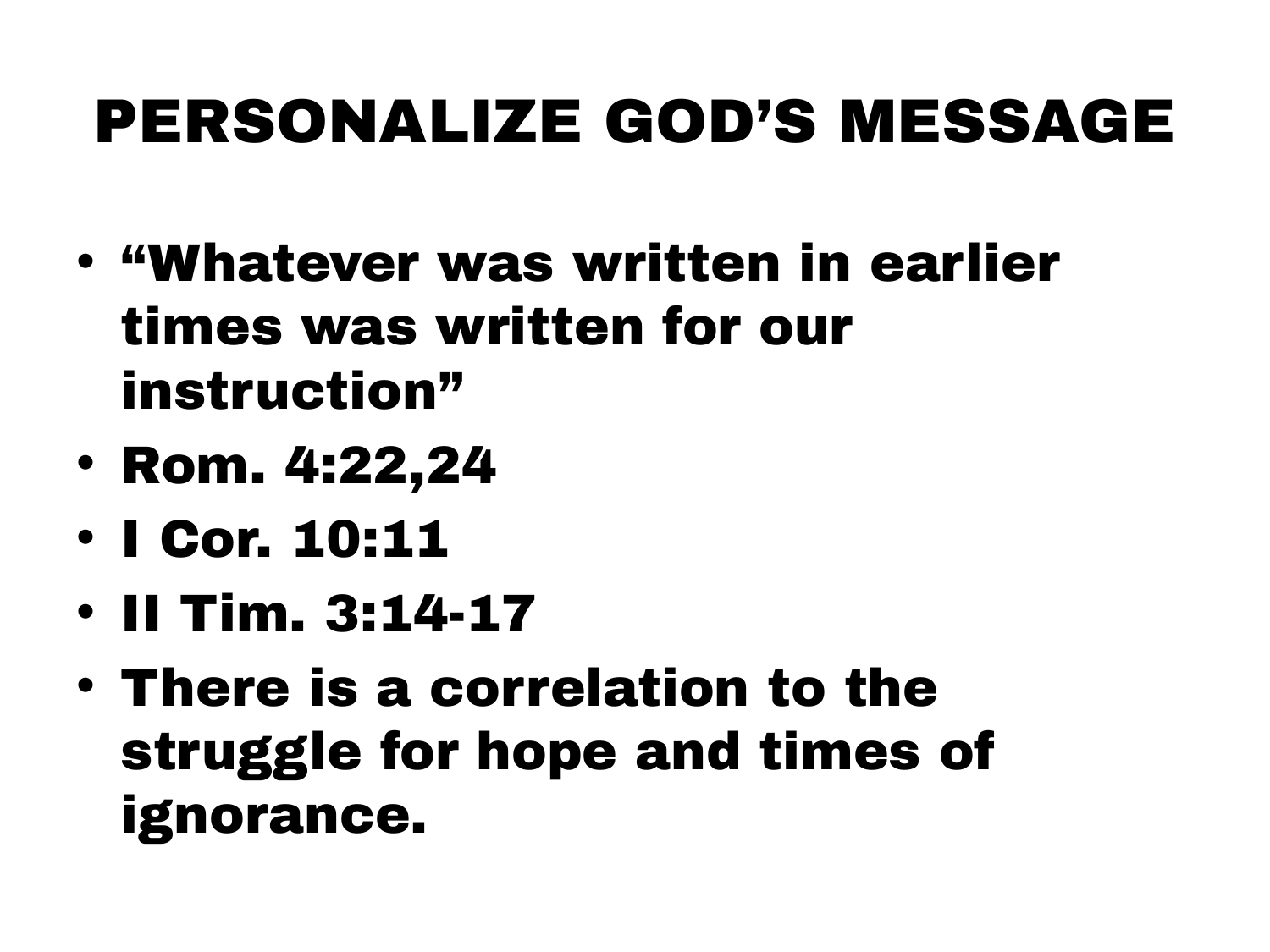

# PERSONALIZE GOD’S MESSAGE
“Whatever was written in earlier times was written for our instruction”
Rom. 4:22,24
I Cor. 10:11
II Tim. 3:14-17
There is a correlation to the struggle for hope and times of ignorance.